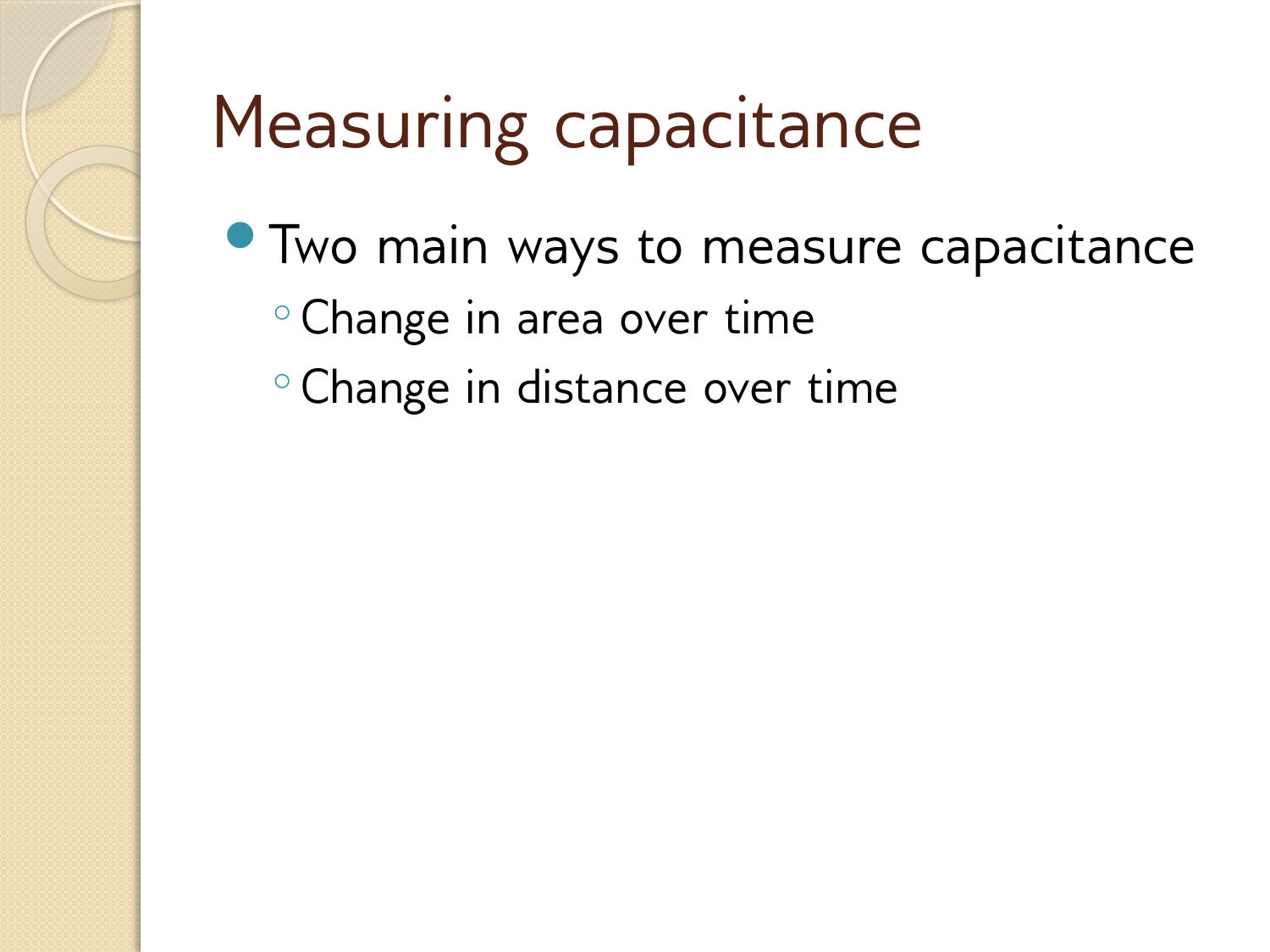

# Measuring capacitance
Two main ways to measure capacitance
Change in area over time
Change in distance over time